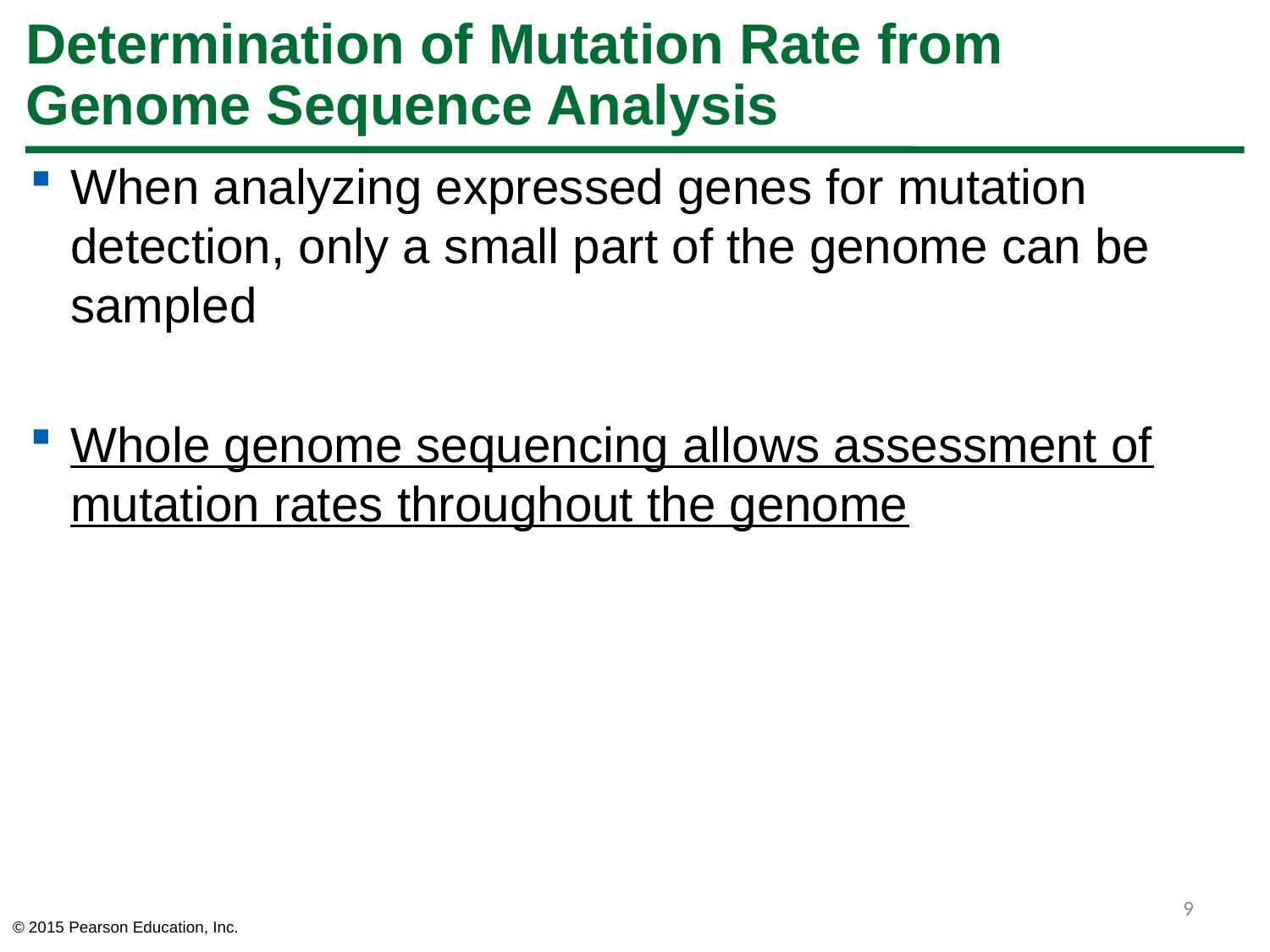

# Determination of Mutation Rate from Genome Sequence Analysis
When analyzing expressed genes for mutation detection, only a small part of the genome can be sampled

Whole genome sequencing allows assessment of mutation rates throughout the genome

9
© 2015 Pearson Education, Inc.